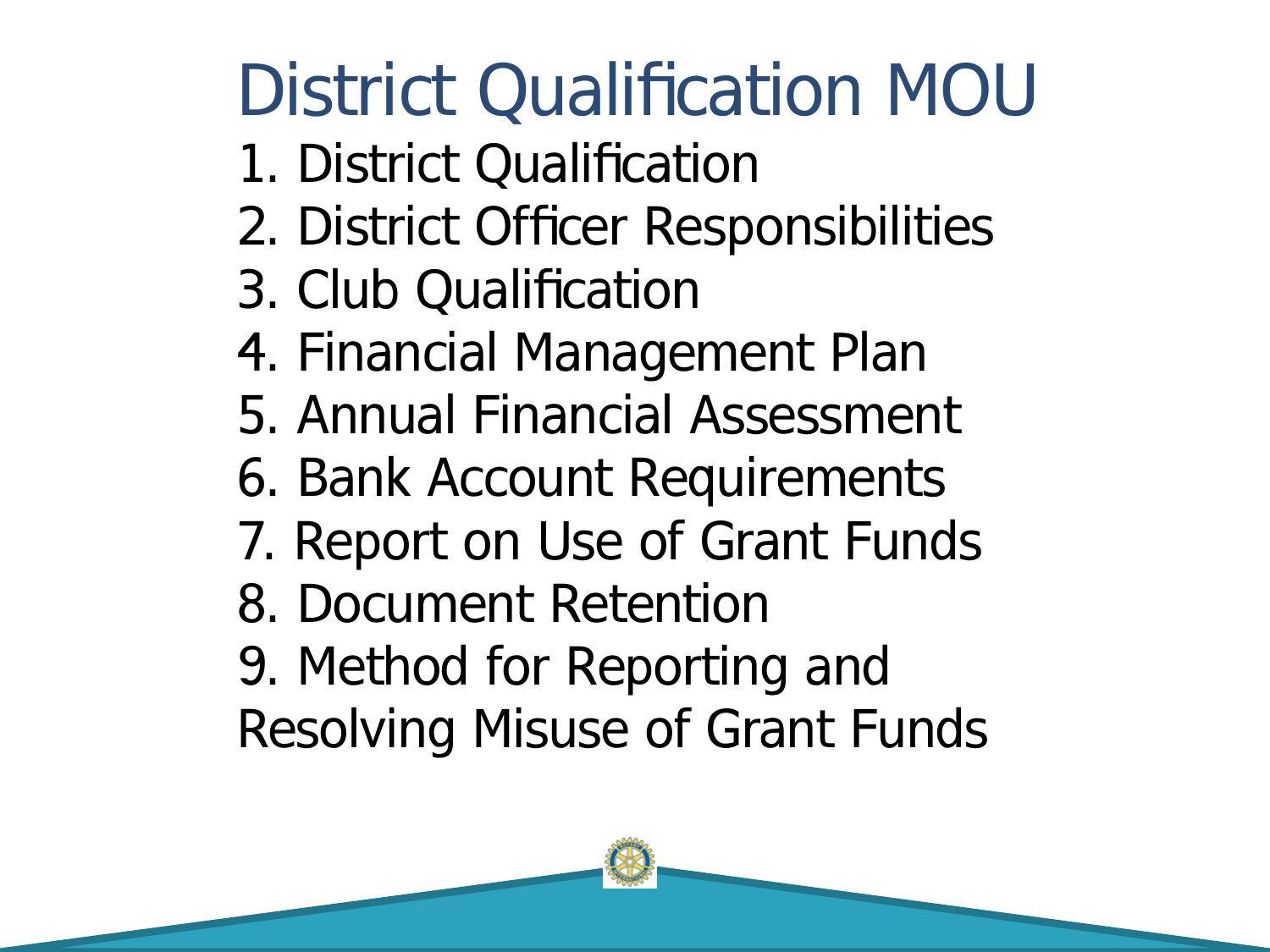

# District Qualification MOU 1. District Qualification 2. District Officer Responsibilities 3. Club Qualification 4. Financial Management Plan 5. Annual Financial Assessment 6. Bank Account Requirements 7. Report on Use of Grant Funds 8. Document Retention 9. Method for Reporting and Resolving Misuse of Grant Funds